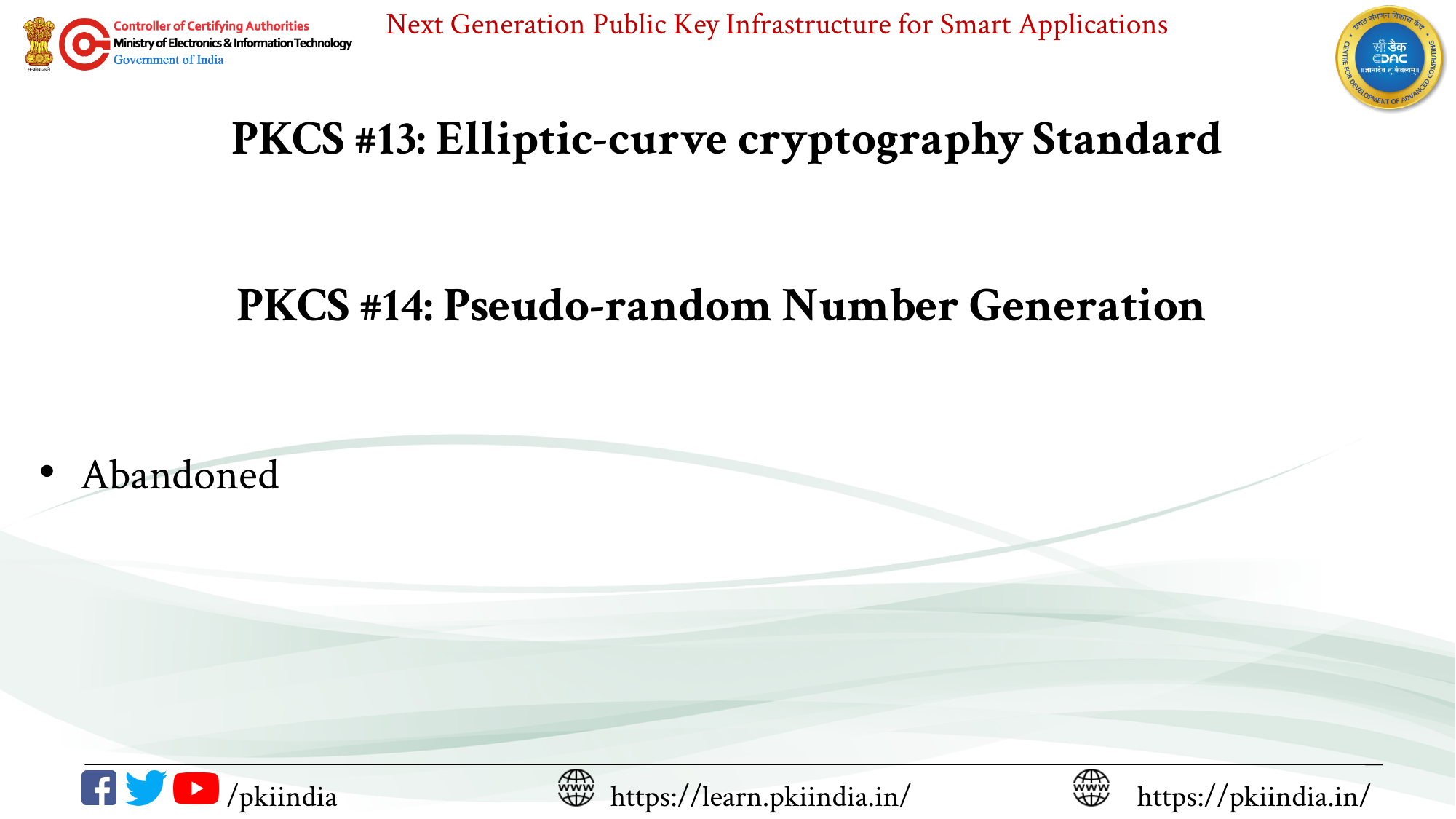

PKCS #13: Elliptic-curve cryptography Standard
PKCS #14: Pseudo-random Number Generation
# Abandoned